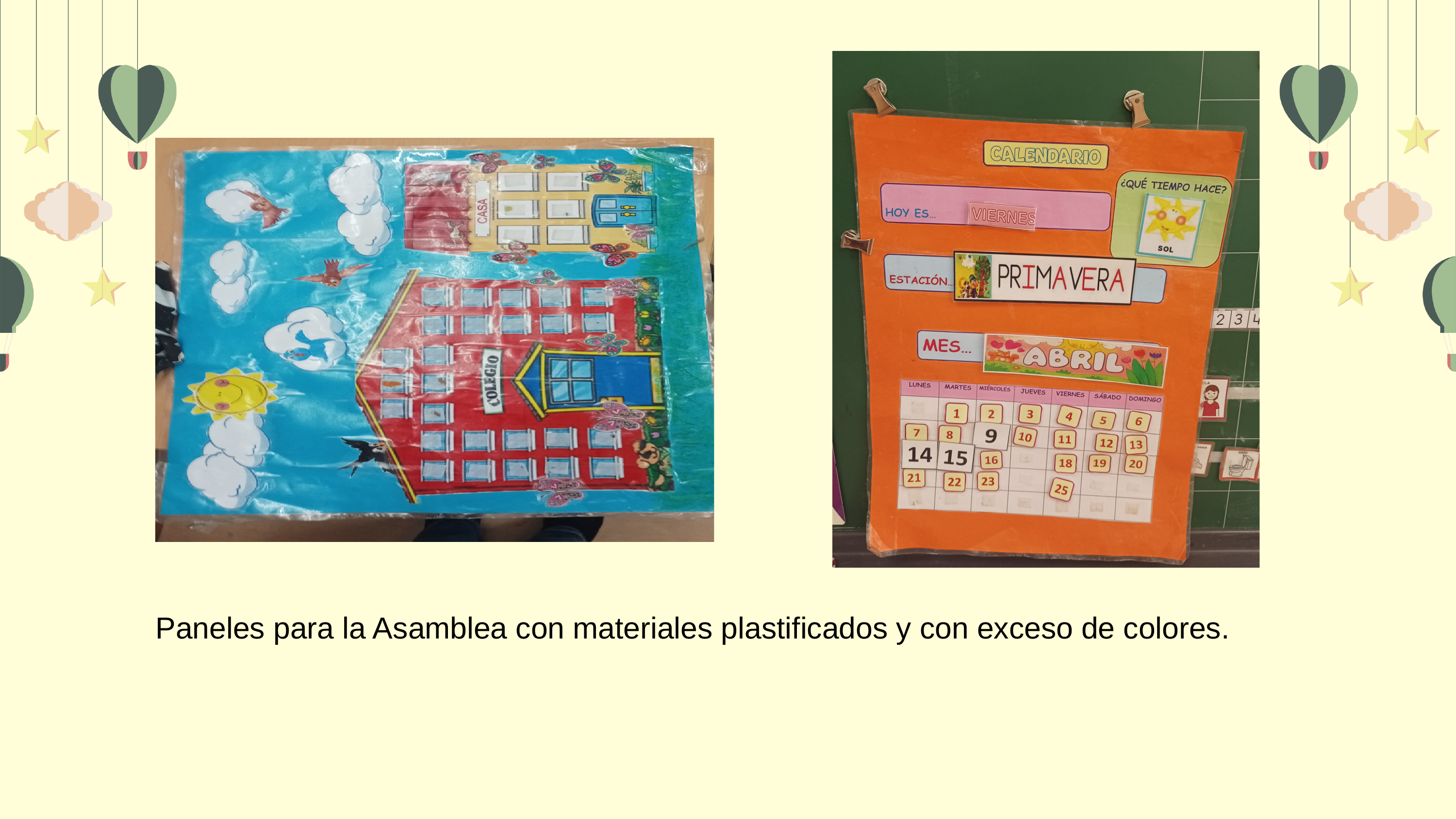

Paneles para la Asamblea con materiales plastificados y con exceso de colores.